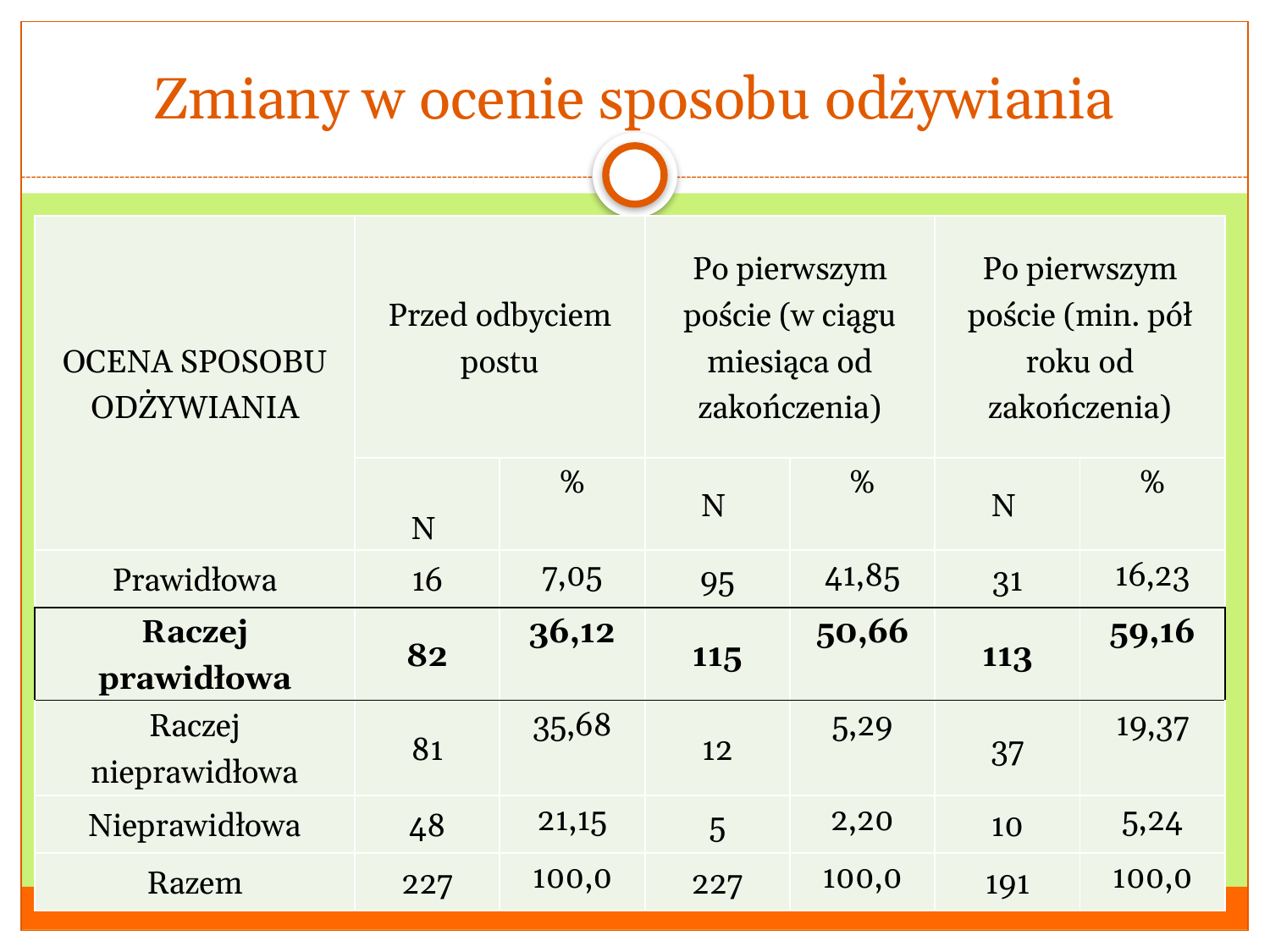

# Zmiany w ocenie sposobu odżywiania
| Ocena sposobu odżywiania | Przed odbyciem postu |  | Po pierwszym poście (w ciągu miesiąca od zakończenia) |  | Po pierwszym poście (min. pół roku od zakończenia) |  |
| --- | --- | --- | --- | --- | --- | --- |
|  | N | % | N | % | N | % |
| Prawidłowa | 16 | 7,05 | 95 | 41,85 | 31 | 16,23 |
| Raczej prawidłowa | 82 | 36,12 | 115 | 50,66 | 113 | 59,16 |
| Raczej nieprawidłowa | 81 | 35,68 | 12 | 5,29 | 37 | 19,37 |
| Nieprawidłowa | 48 | 21,15 | 5 | 2,20 | 10 | 5,24 |
| Razem | 227 | 100,0 | 227 | 100,0 | 191 | 100,0 |